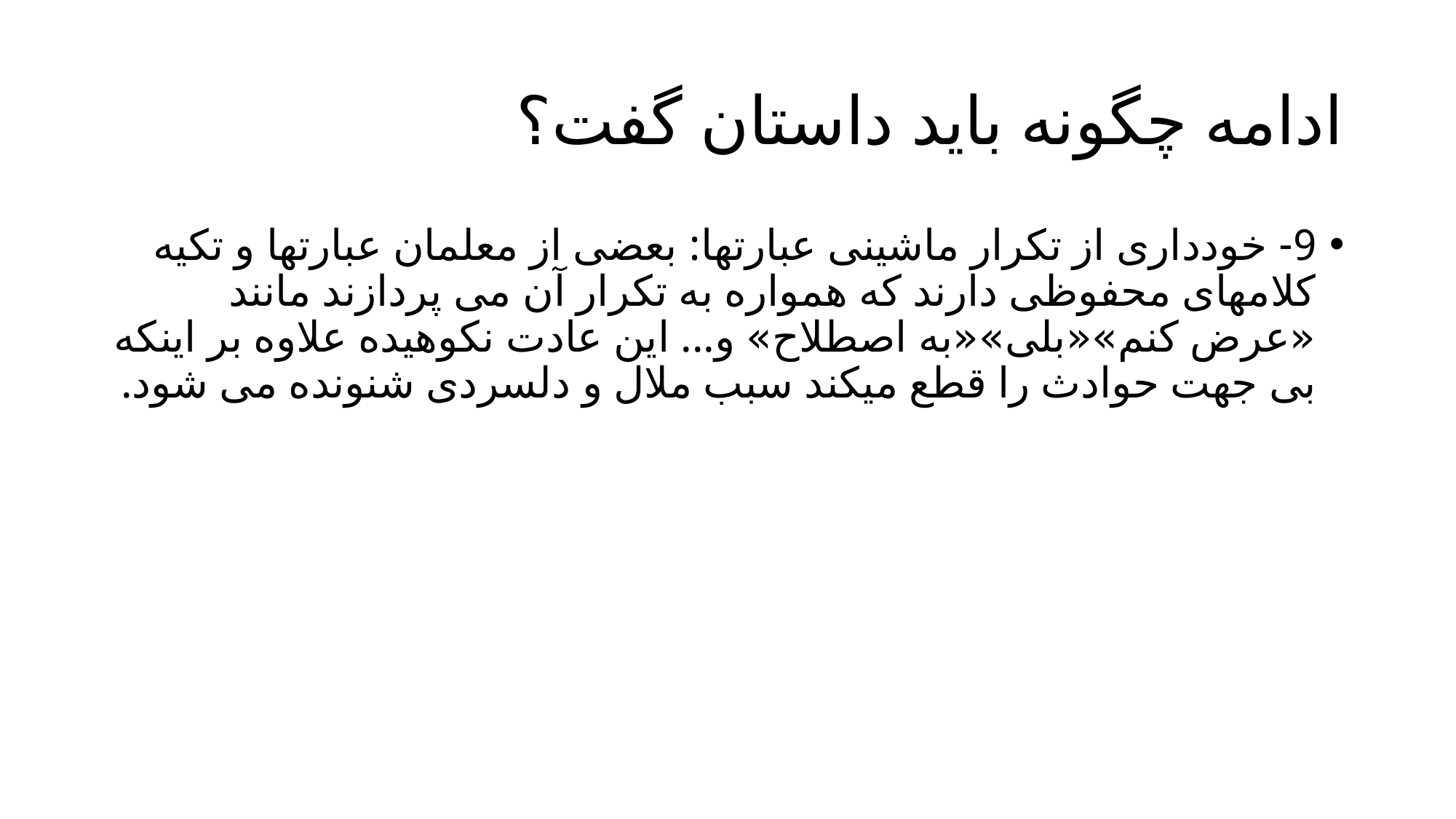

# ادامه چگونه باید داستان گفت؟
9- خودداری از تکرار ماشینی عبارتها: بعضی از معلمان عبارتها و تکیه کلامهای محفوظی دارند که همواره به تکرار آن می پردازند مانند «عرض کنم»«بلی»«به اصطلاح» و... این عادت نکوهیده علاوه بر اینکه بی جهت حوادث را قطع میکند سبب ملال و دلسردی شنونده می شود.